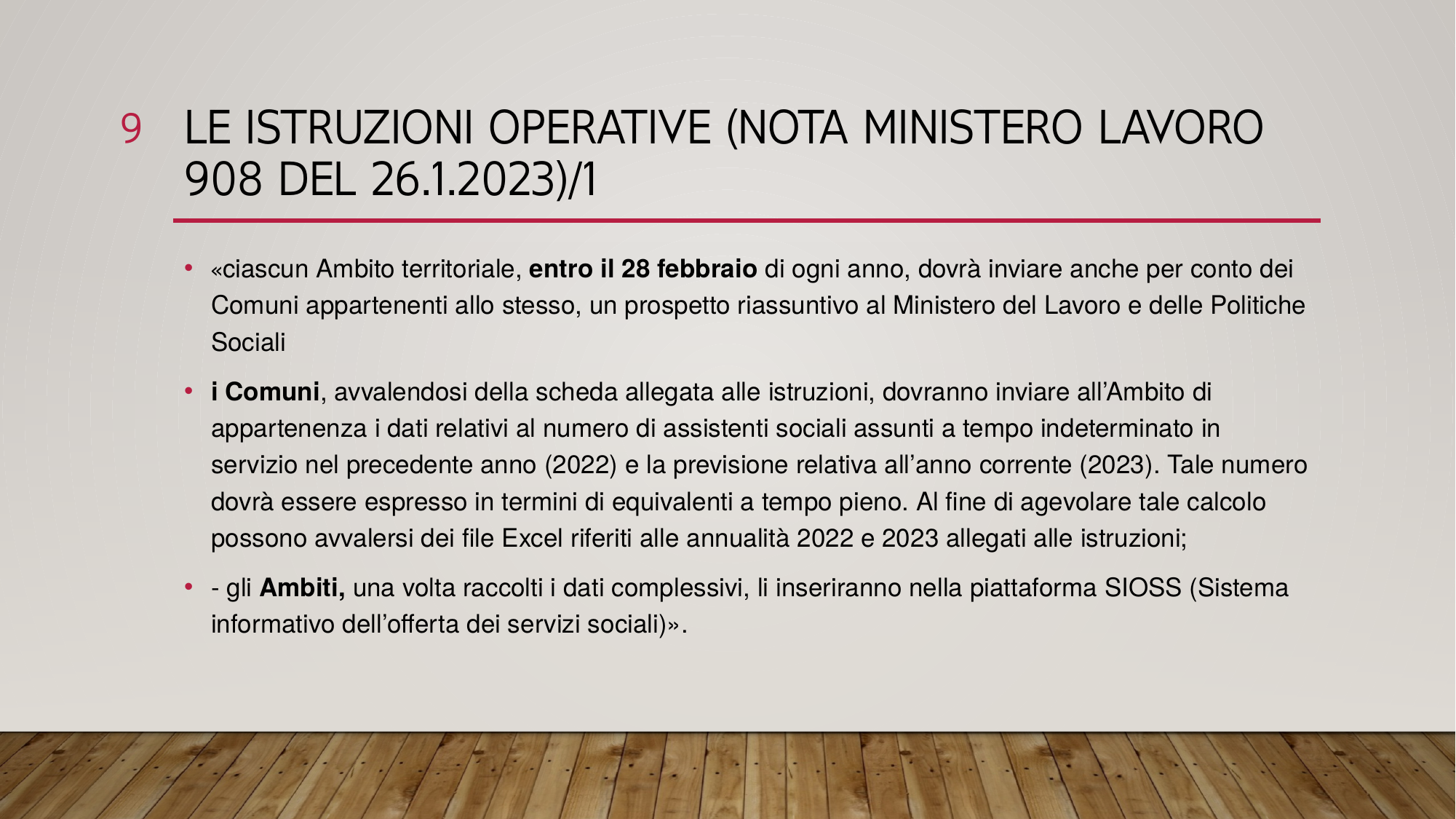

9
# LE ISTRUZIONI OPERATIVE (NOTA MINISTERO LAVORO 908 DEL 26.1.2023)/1
«ciascun Ambito territoriale, entro il 28 febbraio di ogni anno, dovrà inviare anche per conto dei Comuni appartenenti allo stesso, un prospetto riassuntivo al Ministero del Lavoro e delle Politiche Sociali
i Comuni, avvalendosi della scheda allegata alle istruzioni, dovranno inviare all’Ambito di appartenenza i dati relativi al numero di assistenti sociali assunti a tempo indeterminato in servizio nel precedente anno (2022) e la previsione relativa all’anno corrente (2023). Tale numero dovrà essere espresso in termini di equivalenti a tempo pieno. Al fine di agevolare tale calcolo possono avvalersi dei file Excel riferiti alle annualità 2022 e 2023 allegati alle istruzioni;
- gli Ambiti, una volta raccolti i dati complessivi, li inseriranno nella piattaforma SIOSS (Sistema informativo dell’offerta dei servizi sociali)».